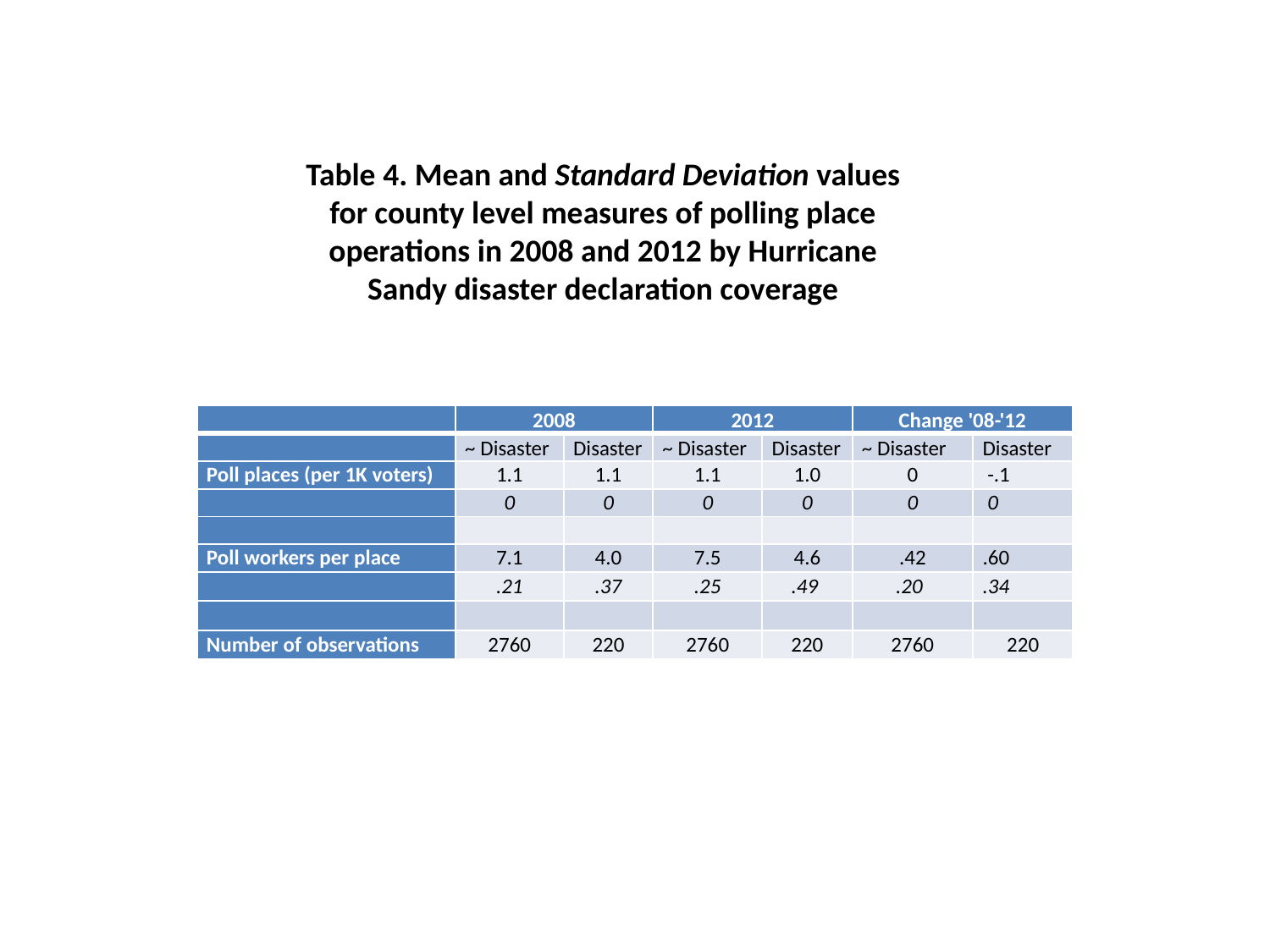

Table 4. Mean and Standard Deviation values for county level measures of polling place operations in 2008 and 2012 by Hurricane Sandy disaster declaration coverage

|  | 2008 |  | 2012 |  | Change '08-'12 |  |
| --- | --- | --- | --- | --- | --- | --- |
|  | ~ Disaster | Disaster | ~ Disaster | Disaster | ~ Disaster | Disaster |
| Poll places (per 1K voters) | 1.1 | 1.1 | 1.1 | 1.0 | 0 | -.1 |
|  | 0 | 0 | 0 | 0 | 0 | 0 |
|  |  |  |  |  |  |  |
| Poll workers per place | 7.1 | 4.0 | 7.5 | 4.6 | .42 | .60 |
|  | .21 | .37 | .25 | .49 | .20 | .34 |
|  |  |  |  |  |  |  |
| Number of observations | 2760 | 220 | 2760 | 220 | 2760 | 220 |